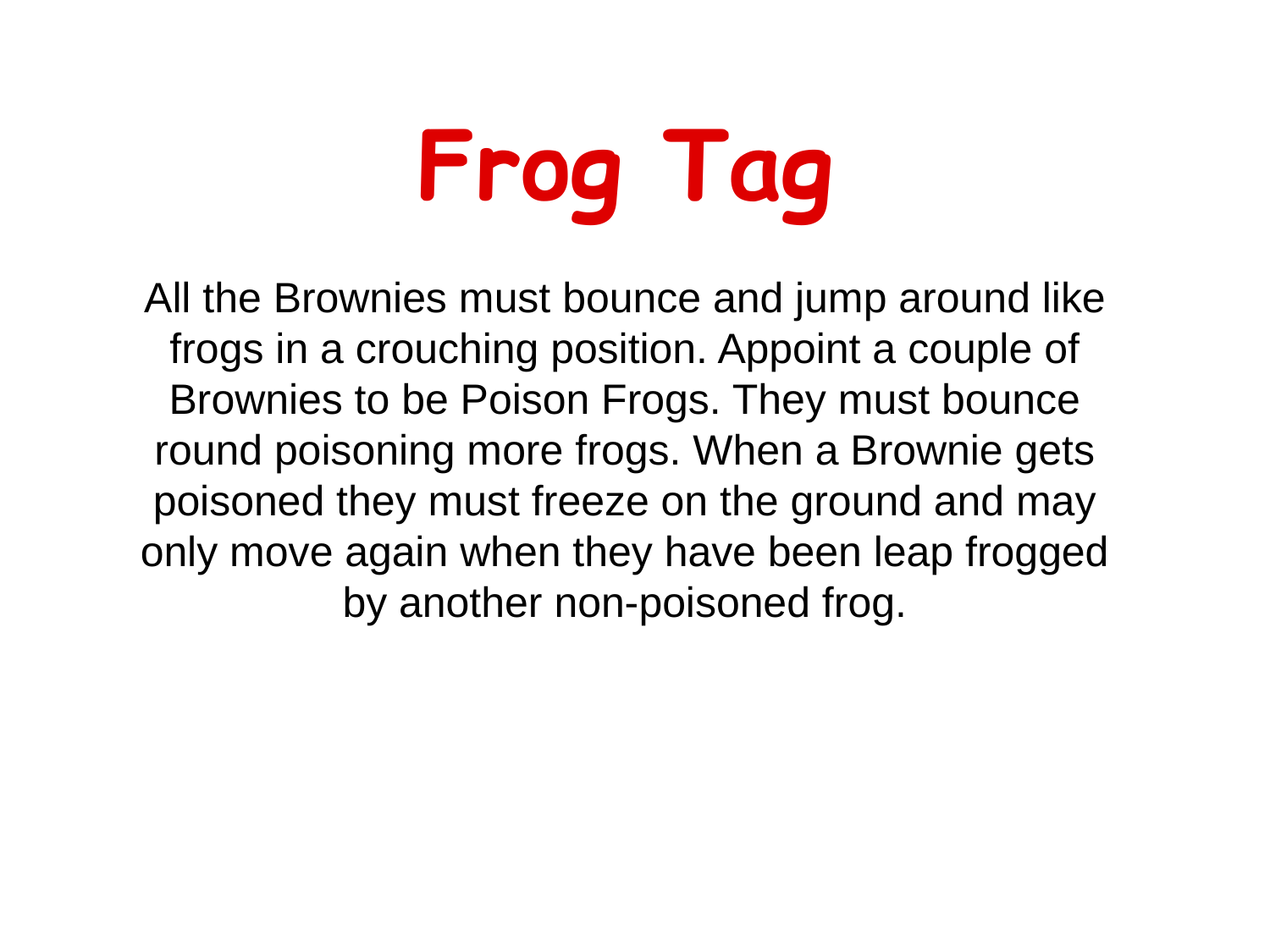

Frog Tag
All the Brownies must bounce and jump around like frogs in a crouching position. Appoint a couple of Brownies to be Poison Frogs. They must bounce round poisoning more frogs. When a Brownie gets poisoned they must freeze on the ground and may only move again when they have been leap frogged by another non-poisoned frog.